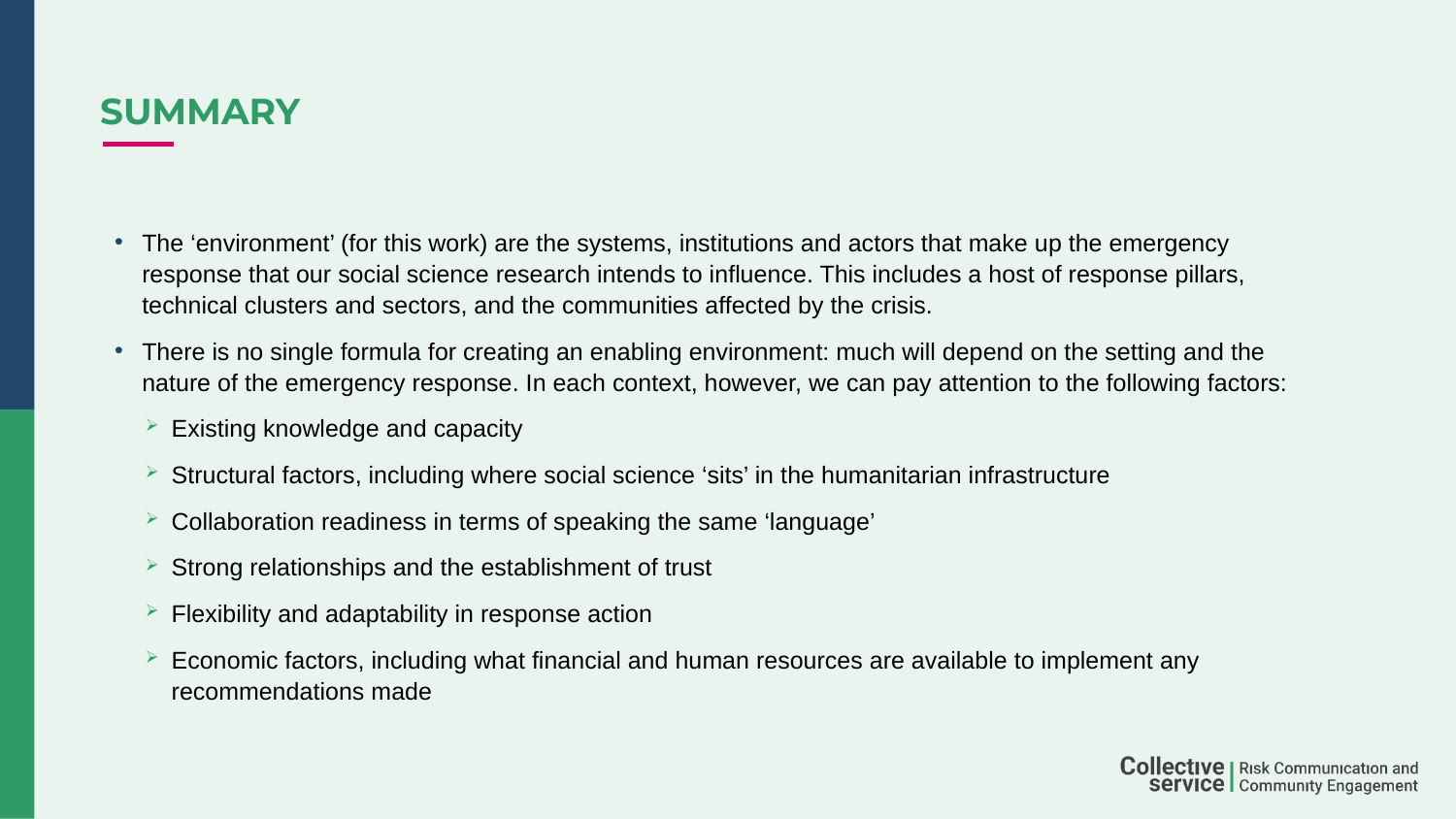

# Summary
The ‘environment’ (for this work) are the systems, institutions and actors that make up the emergency response that our social science research intends to influence. This includes a host of response pillars, technical clusters and sectors, and the communities affected by the crisis.
There is no single formula for creating an enabling environment: much will depend on the setting and the nature of the emergency response. In each context, however, we can pay attention to the following factors:
Existing knowledge and capacity
Structural factors, including where social science ‘sits’ in the humanitarian infrastructure
Collaboration readiness in terms of speaking the same ‘language’
Strong relationships and the establishment of trust
Flexibility and adaptability in response action
Economic factors, including what financial and human resources are available to implement any recommendations made